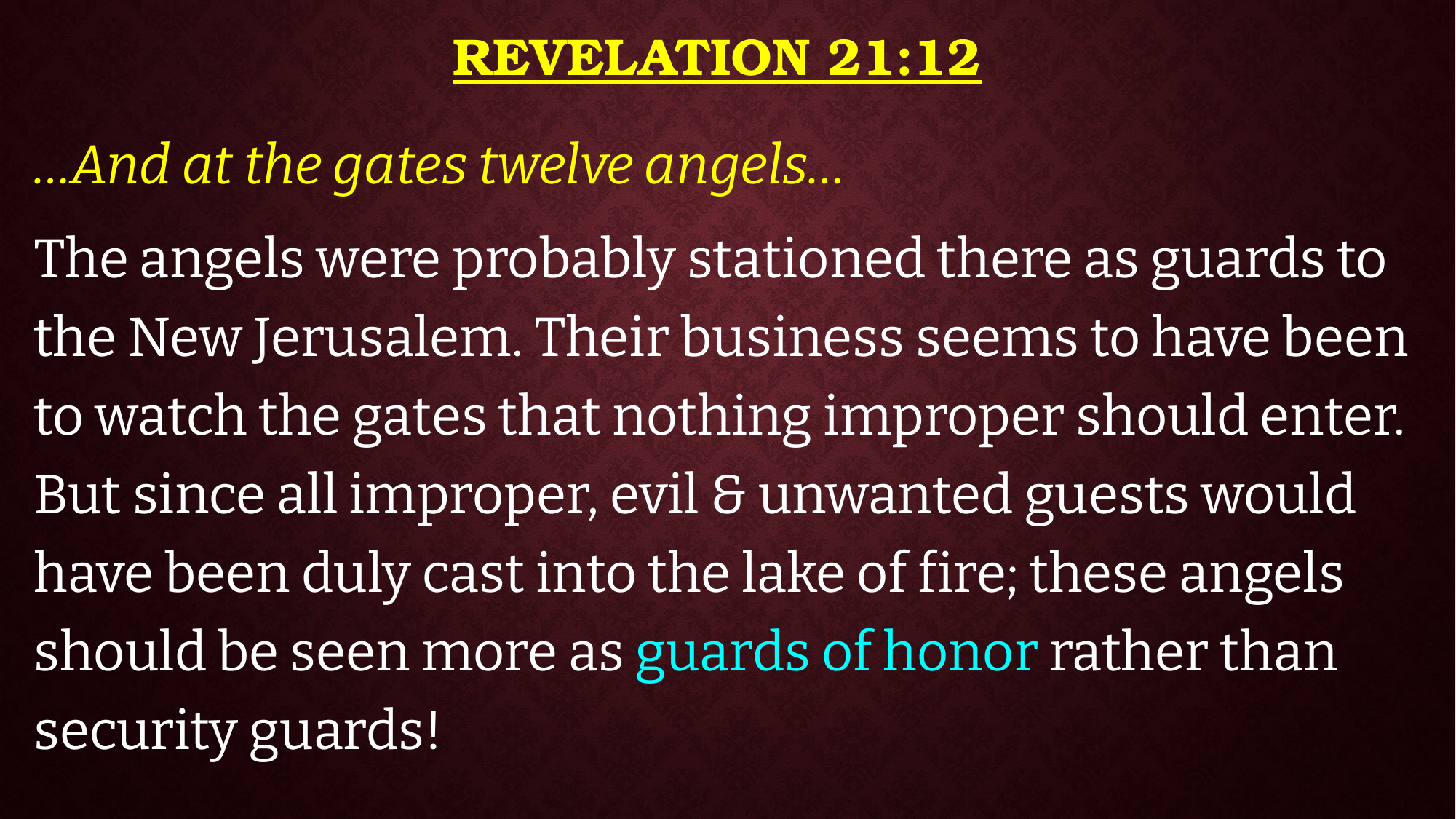

# Revelation 21:12
…And at the gates twelve angels…
The angels were probably stationed there as guards to the New Jerusalem. Their business seems to have been to watch the gates that nothing improper should enter. But since all improper, evil & unwanted guests would have been duly cast into the lake of fire; these angels should be seen more as guards of honor rather than security guards!